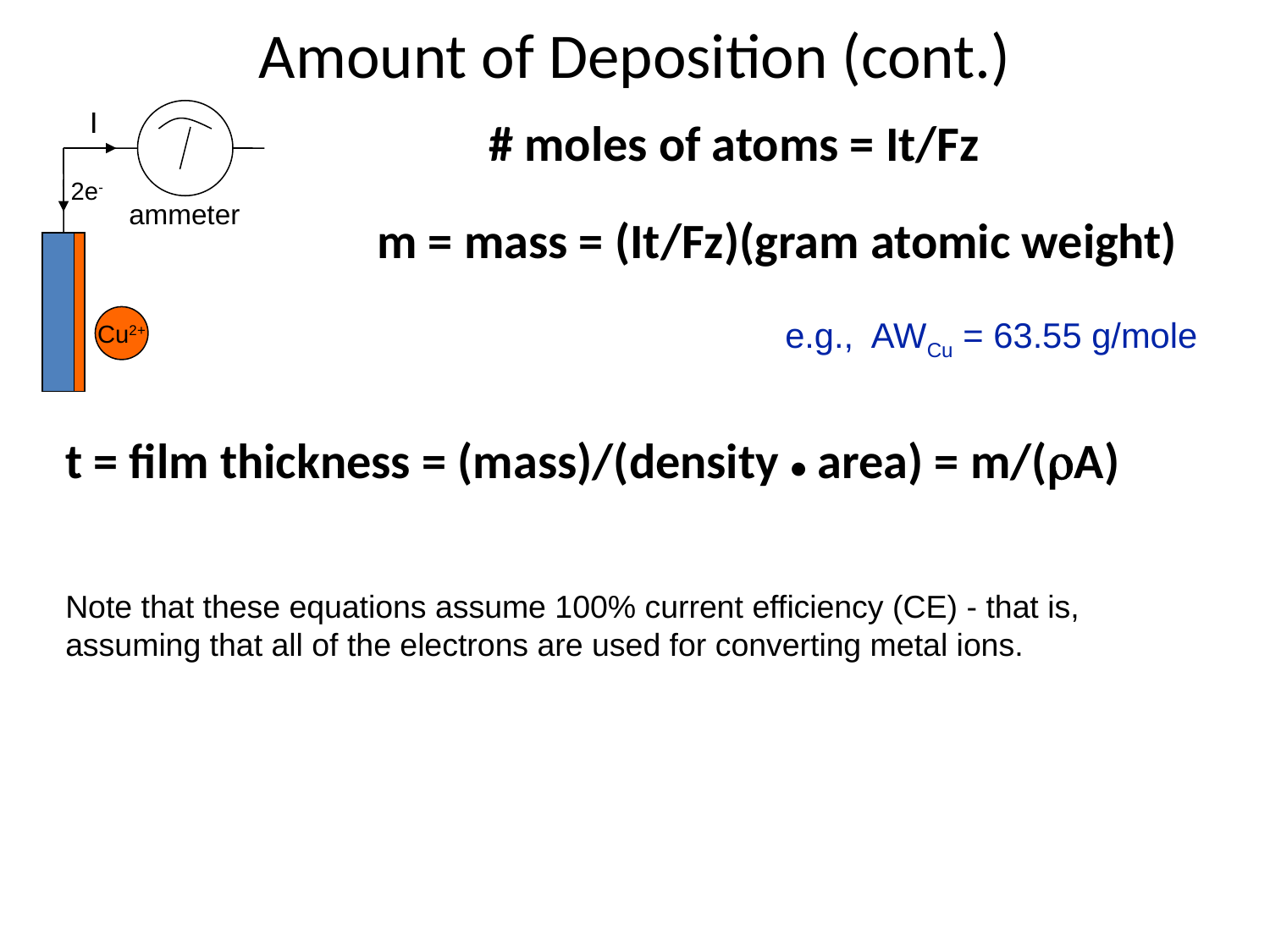

# Amount of Deposition (cont.)
I

# moles of atoms = It/Fz

2e-

ammeter
m = mass = (It/Fz)(gram atomic weight)

Cu2+
e.g.,  AWCu = 63.55 g/mole
t = film thickness = (mass)/(density • area) = m/(ρA)
Note that these equations assume 100% current efficiency (CE) - that is, assuming that all of the electrons are used for converting metal ions.